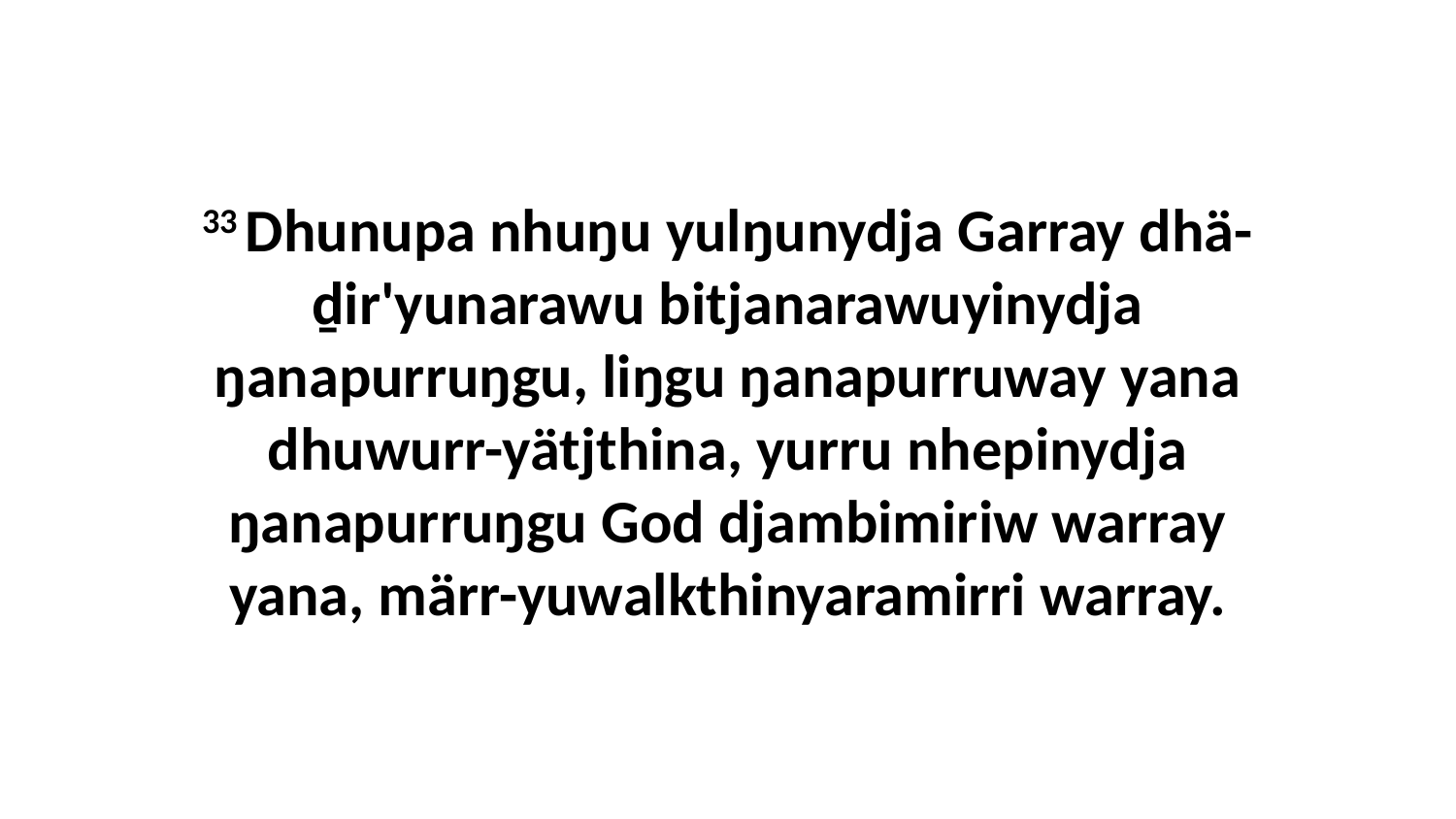

33 Dhunupa nhuŋu yulŋunydja Garray dhä-ḏir'yunarawu bitjanarawuyinydja ŋanapurruŋgu, liŋgu ŋanapurruway yana dhuwurr-yätjthina, yurru nhepinydja ŋanapurruŋgu God djambimiriw warray yana, märr-yuwalkthinyaramirri warray.